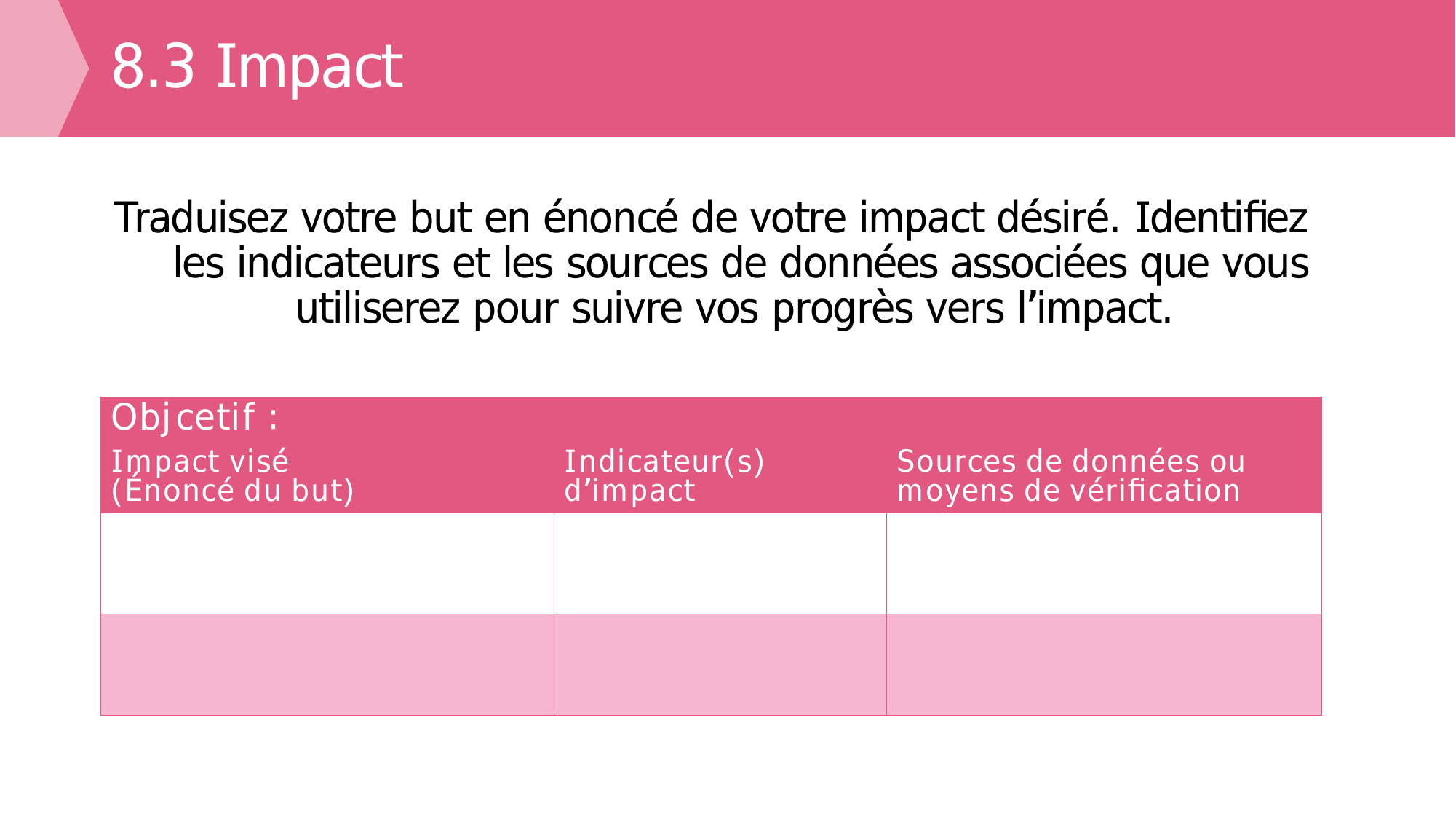

# 8.3 Impact

Traduisez votre but en énoncé de votre impact désiré. Identifiez les indicateurs et les sources de données associées que vous utiliserez pour suivre vos progrès vers l’impact.

| Objcetif : |  |  |
| --- | --- | --- |
| Impact visé (Énoncé du but) | Indicateur(s) d’impact | Sources de données ou moyens de vérification |
|  |  |  |
|  |  |  |